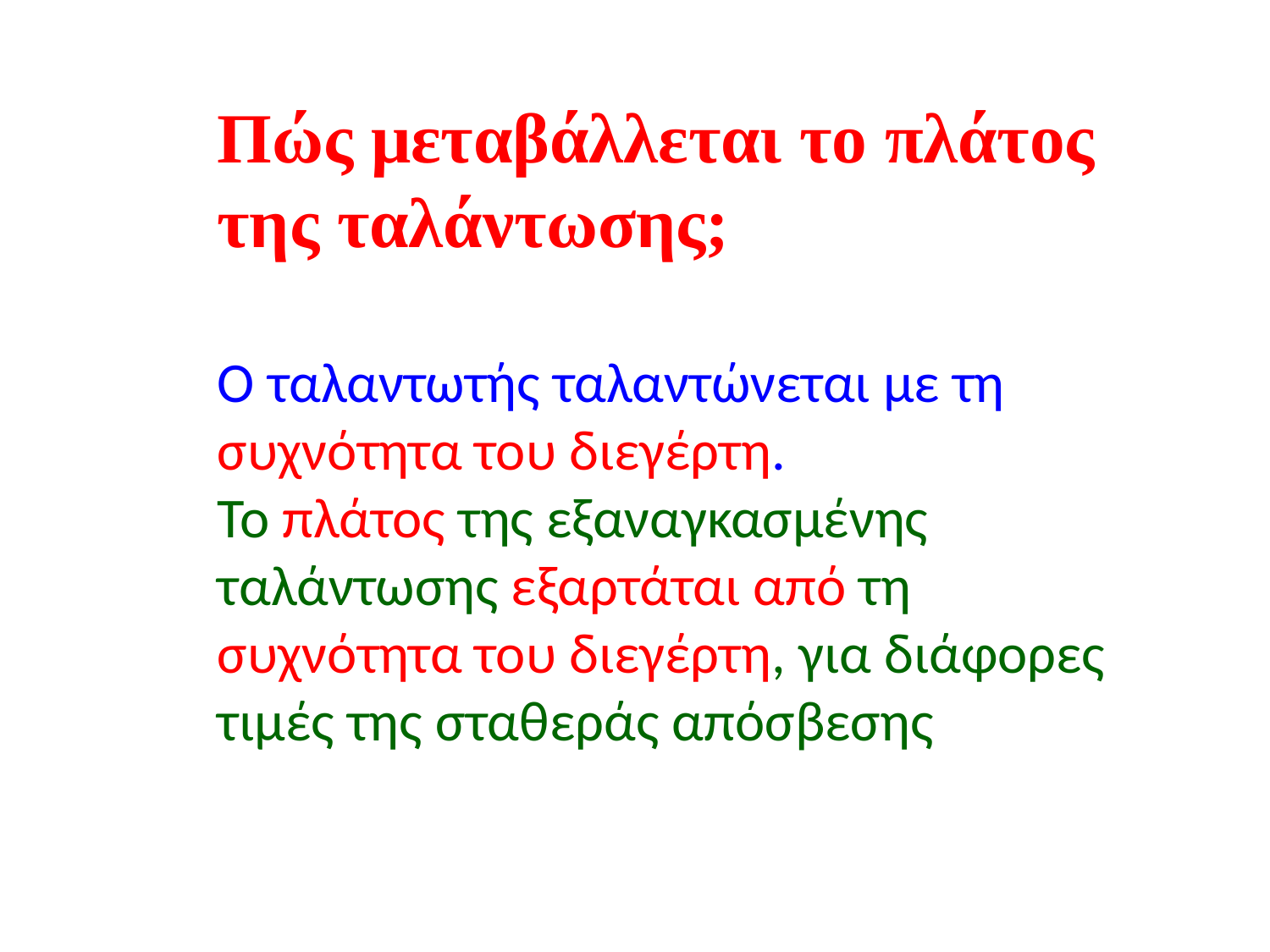

Πώς μεταβάλλεται το πλάτος της ταλάντωσης;

Ο ταλαντωτής ταλαντώνεται με τη συχνότητα του διεγέρτη.
Το πλάτος της εξαναγκασμένης ταλάντωσης εξαρτάται από τη συχνότητα του διεγέρτη, για διάφορες τιμές της σταθεράς απόσβεσης